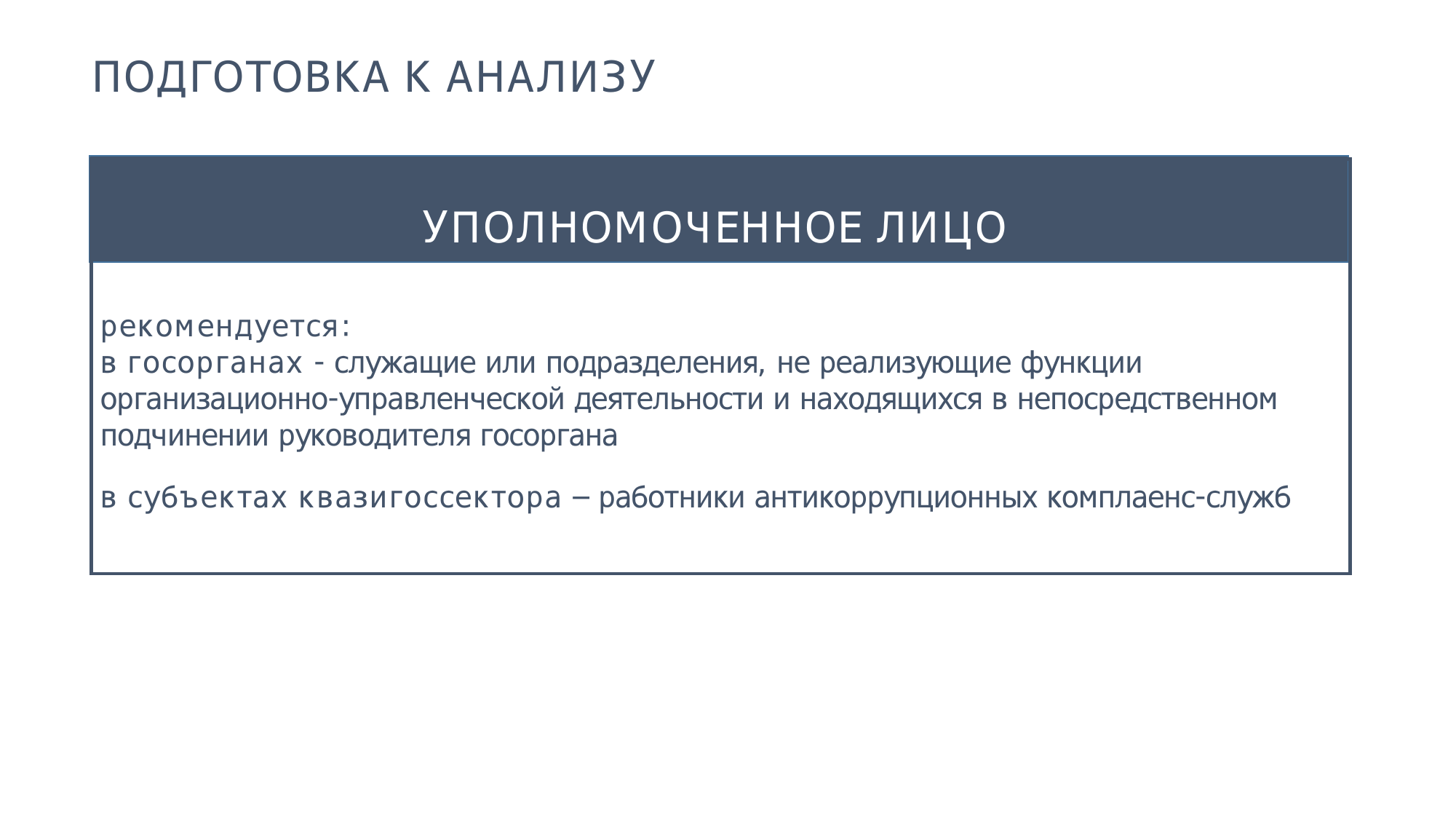

# ПОДГОТОВКА К АНАЛИЗУ

УПОЛНОМОЧЕННОЕ ЛИЦО
рекомендуется:
в госорганах - служащие или подразделения, не реализующие функции организационно-управленческой деятельности и находящихся в непосредственном подчинении руководителя госоргана

в субъектах квазигоссектора – работники антикоррупционных комплаенс-служб